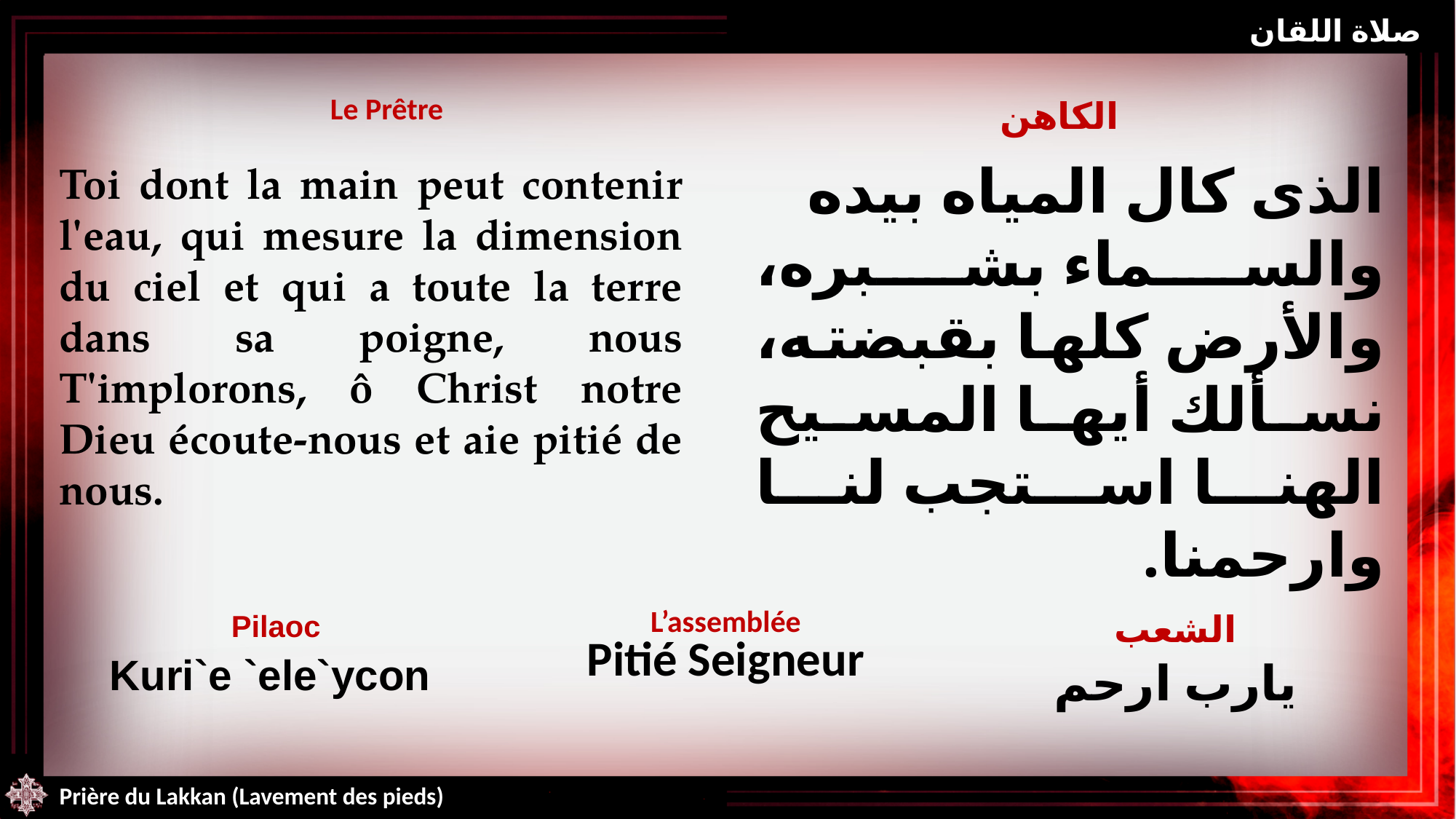

صلاة اللقان

| Le Prêtre | الكاهن |
| --- | --- |
الذى كال المياه بيده والسماء بشبره، والأرض كلها بقبضته، نسألك أيها المسيح الهنا استجب لنا وارحمنا.
Toi dont la main peut contenir l'eau, qui mesure la dimension du ciel et qui a toute la terre dans sa poigne, nous T'implorons, ô Christ notre Dieu écoute-nous et aie pitié de nous.

| Pilaoc Kuri`e `ele`ycon | L’assemblée Pitié Seigneur | الشعب يارب ارحم |
| --- | --- | --- |

Prière du Lakkan (Lavement des pieds)